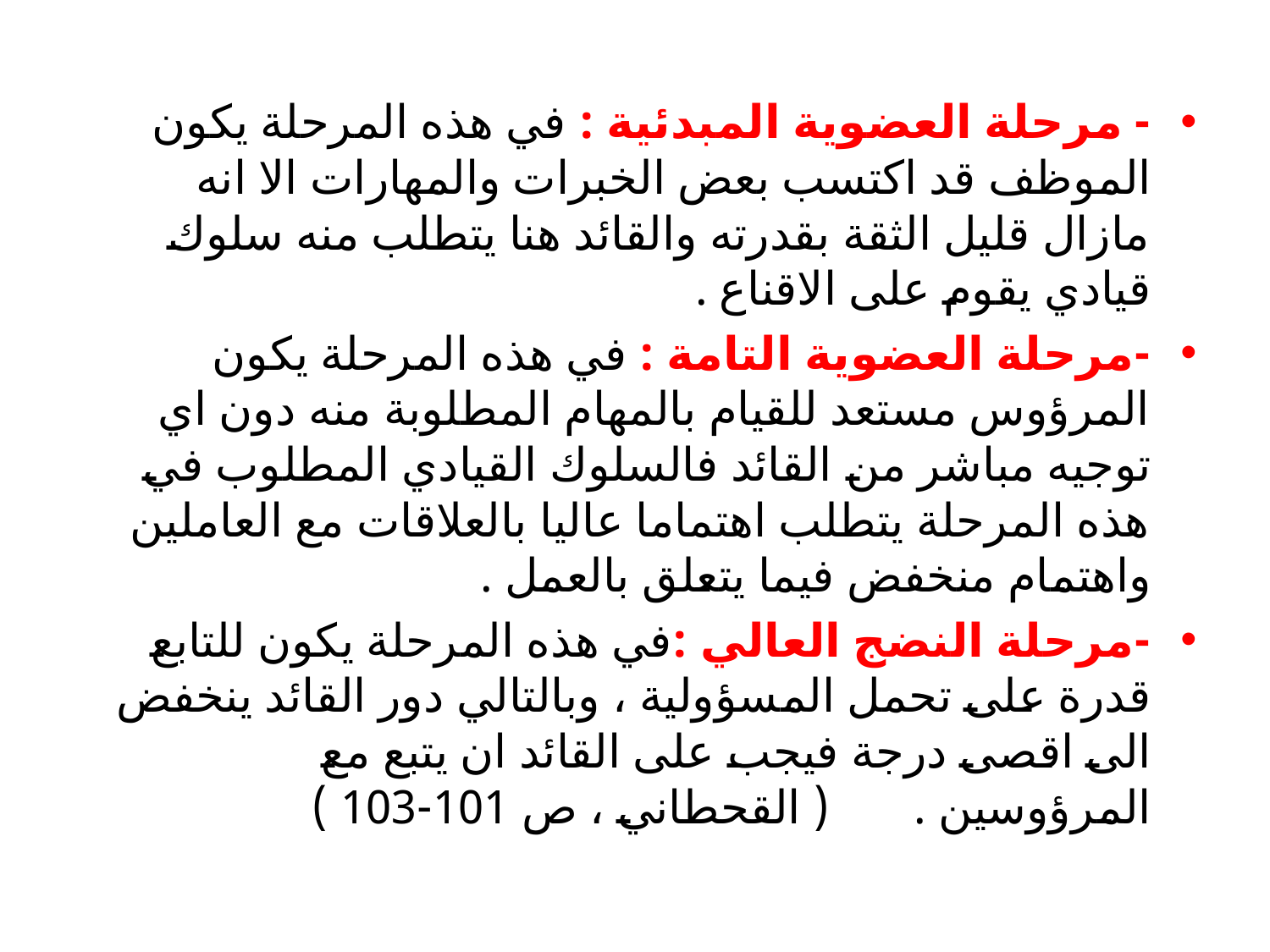

- مرحلة العضوية المبدئية : في هذه المرحلة يكون الموظف قد اكتسب بعض الخبرات والمهارات الا انه مازال قليل الثقة بقدرته والقائد هنا يتطلب منه سلوك قيادي يقوم على الاقناع .
-مرحلة العضوية التامة : في هذه المرحلة يكون المرؤوس مستعد للقيام بالمهام المطلوبة منه دون اي توجيه مباشر من القائد فالسلوك القيادي المطلوب في هذه المرحلة يتطلب اهتماما عاليا بالعلاقات مع العاملين واهتمام منخفض فيما يتعلق بالعمل .
-مرحلة النضج العالي :في هذه المرحلة يكون للتابع قدرة على تحمل المسؤولية ، وبالتالي دور القائد ينخفض الى اقصى درجة فيجب على القائد ان يتبع مع المرؤوسين .       ( القحطاني ، ص 101-103 )